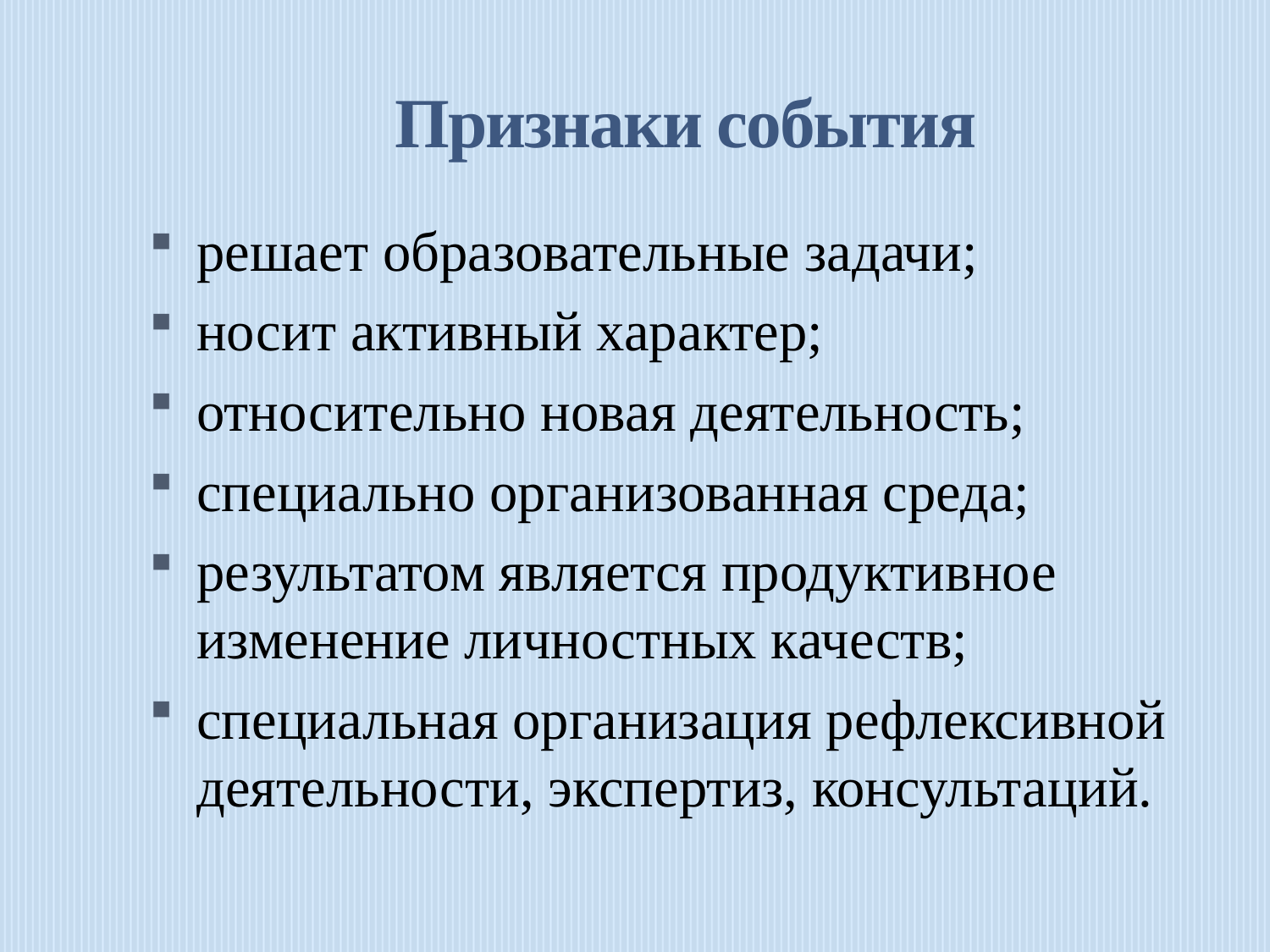

# Признаки события
решает образовательные задачи;
носит активный характер;
относительно новая деятельность;
специально организованная среда;
результатом является продуктивное изменение личностных качеств;
специальная организация рефлексивной деятельности, экспертиз, консультаций.